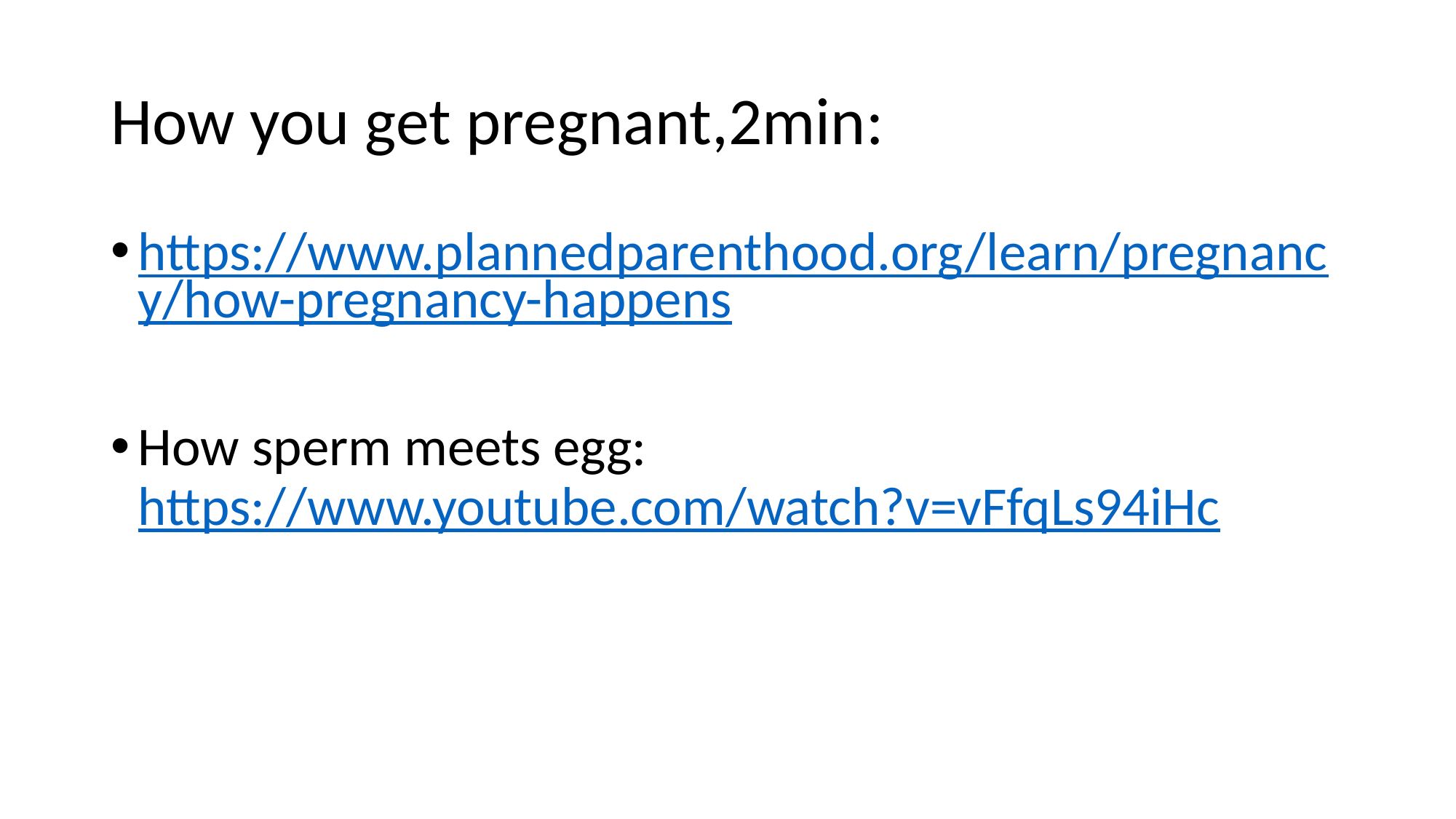

# How you get pregnant,2min:
https://www.plannedparenthood.org/learn/pregnancy/how-pregnancy-happens

How sperm meets egg: https://www.youtube.com/watch?v=vFfqLs94iHc